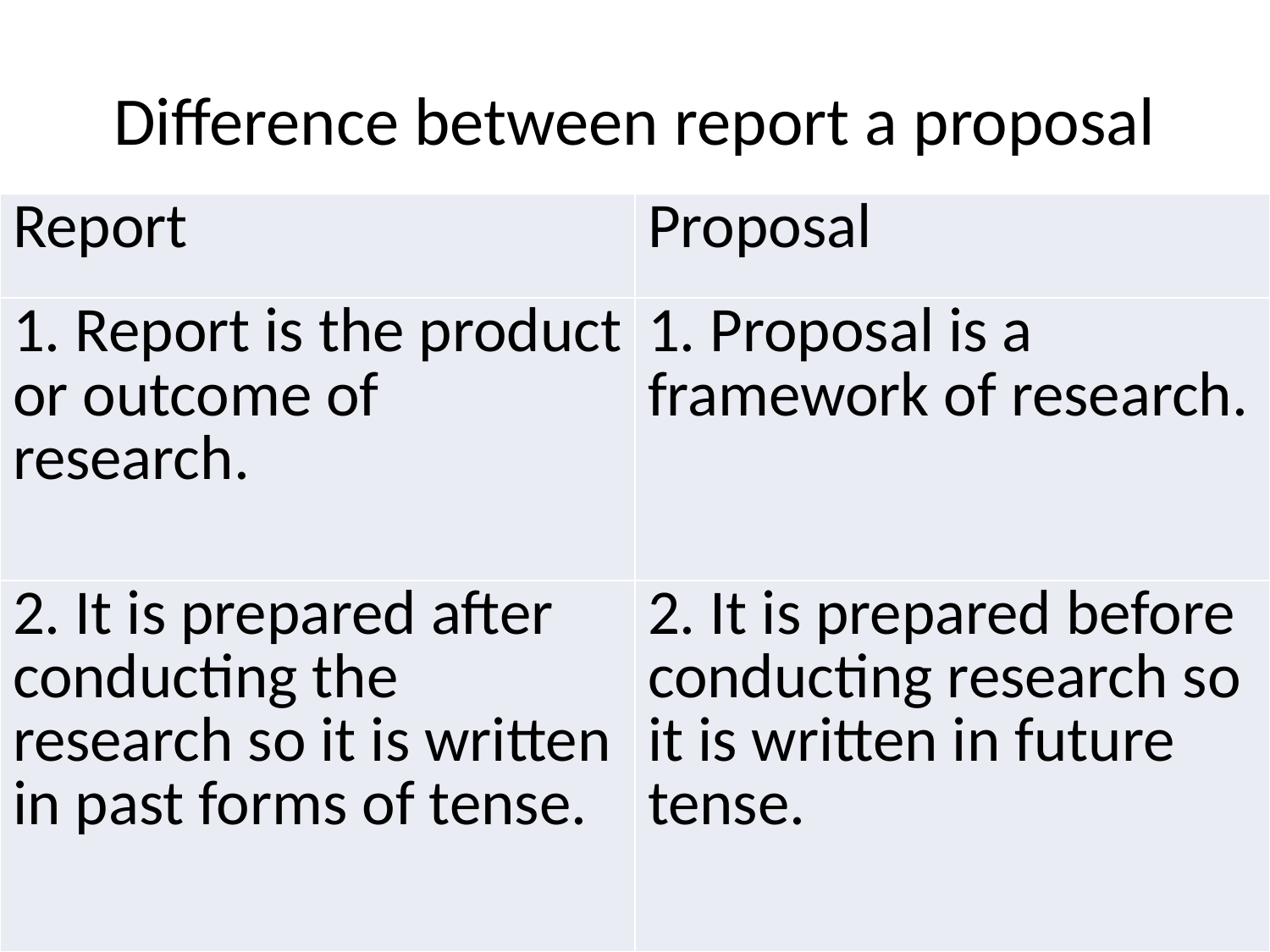

# Difference between report a proposal
| Report | Proposal |
| --- | --- |
| 1. Report is the product or outcome of research. | 1. Proposal is a framework of research. |
| 2. It is prepared after conducting the research so it is written in past forms of tense. | 2. It is prepared before conducting research so it is written in future tense. |